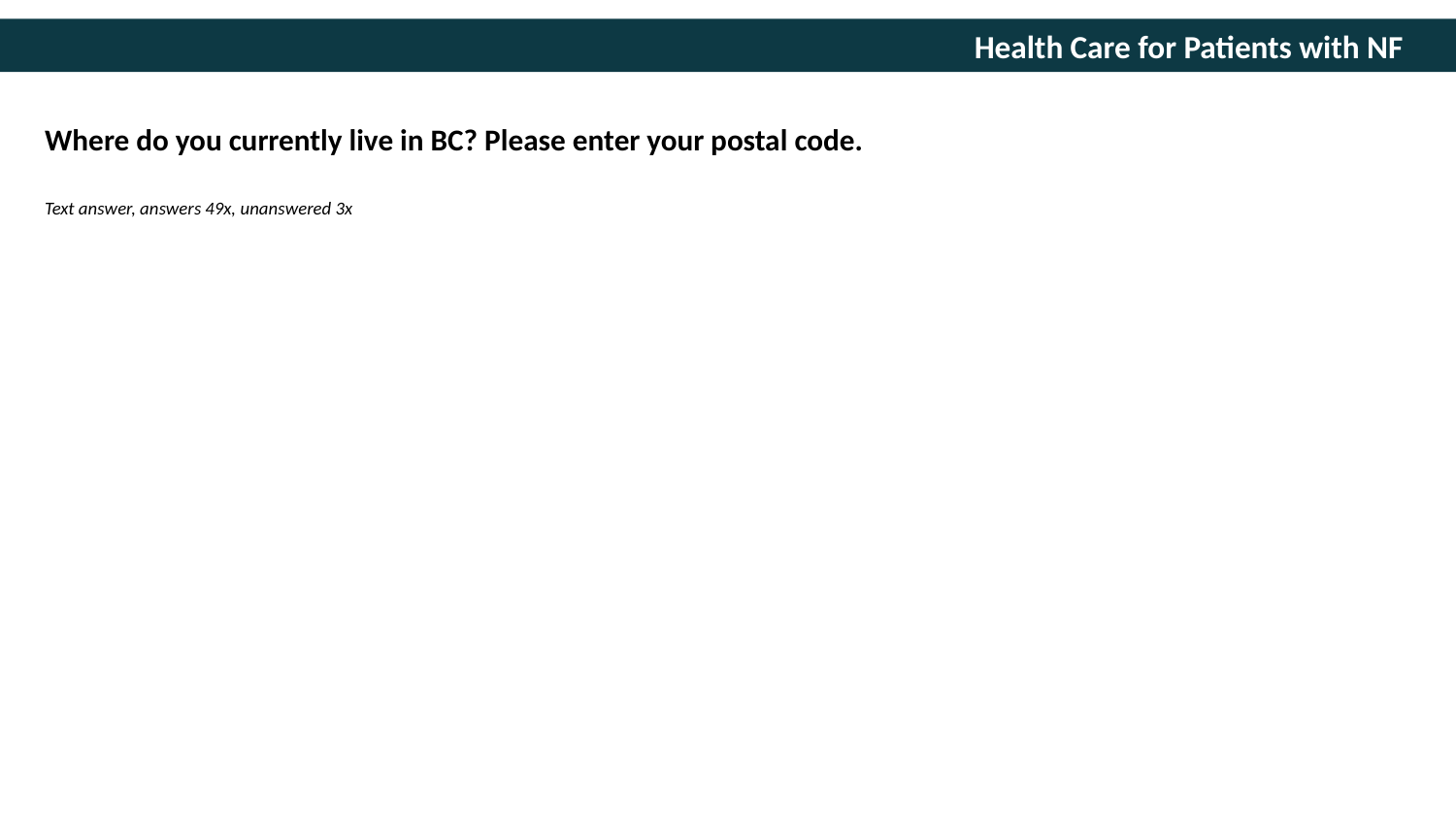

Where do you currently live in BC? Please enter your postal code.
Text answer, answers 49x, unanswered 3x